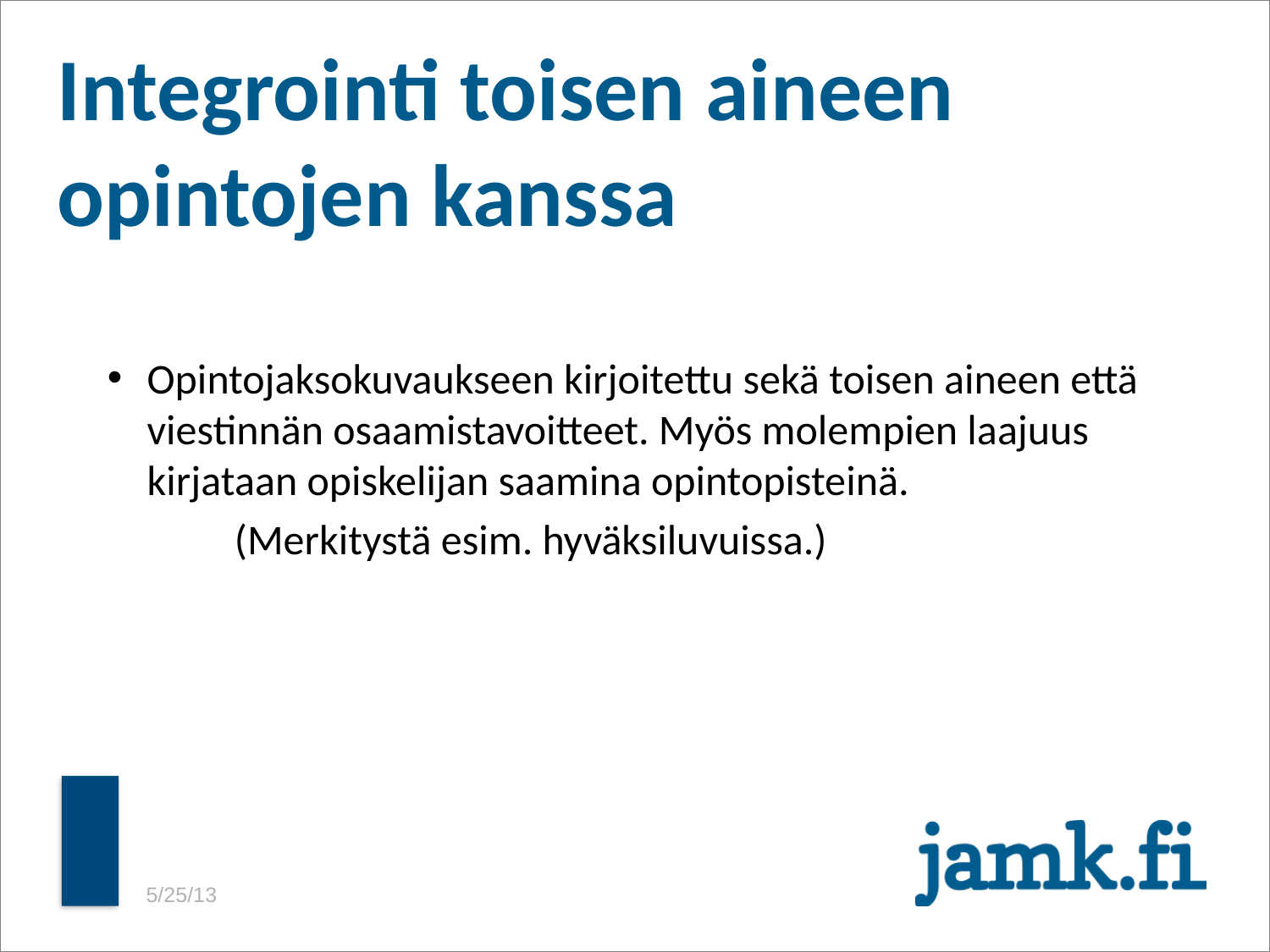

# Integrointi toisen aineen opintojen kanssa

Opintojaksokuvaukseen kirjoitettu sekä toisen aineen että viestinnän osaamistavoitteet. Myös molempien laajuus kirjataan opiskelijan saamina opintopisteinä.
	(Merkitystä esim. hyväksiluvuissa.)

5/25/13